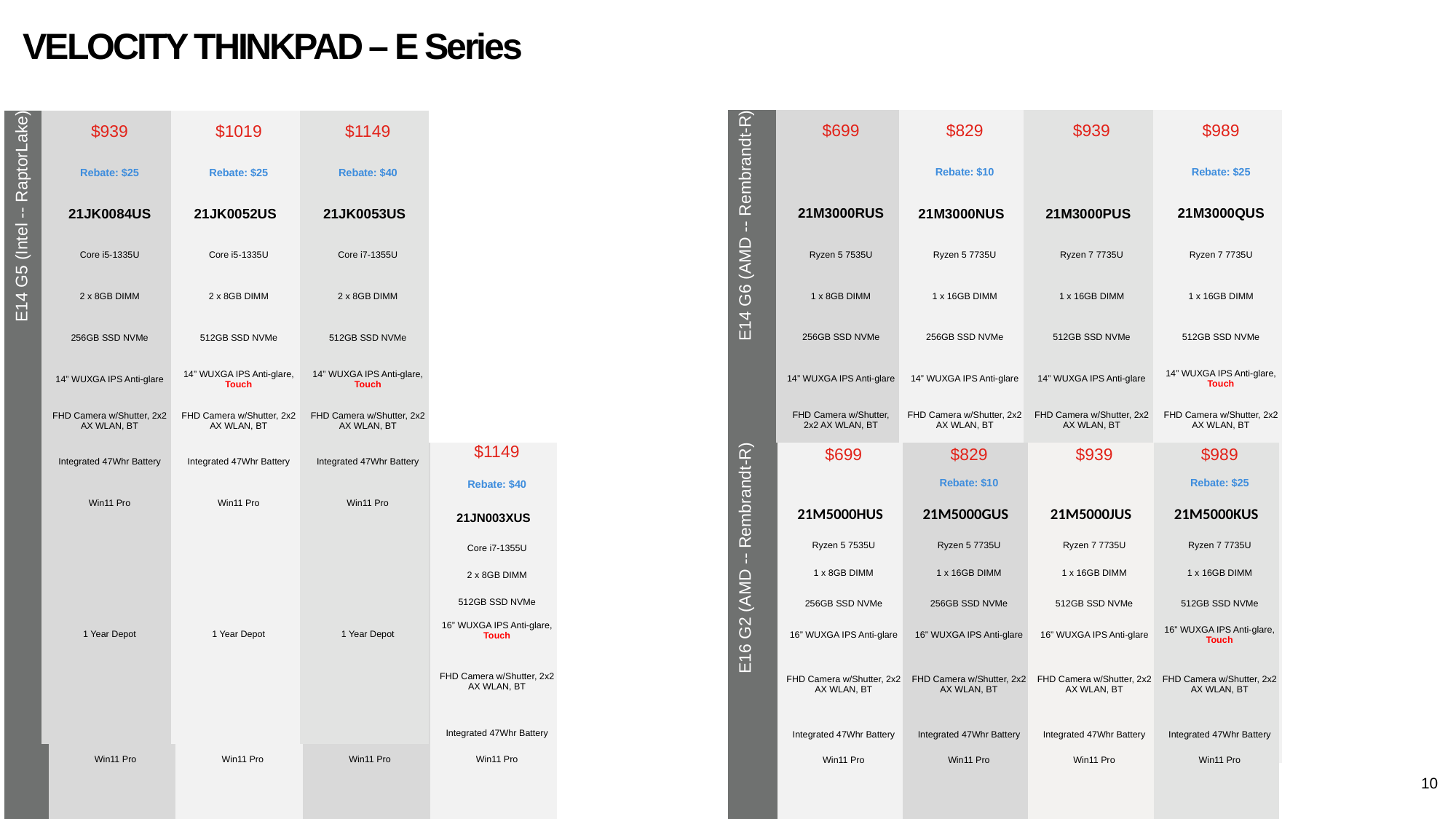

# VELOCITY THINKPAD – E Series
| E14 G6 (AMD -- Rembrandt-R) | $699 | $829 | $939 | $989 |
| --- | --- | --- | --- | --- |
|  |  | Rebate: $10 |  | Rebate: $25 |
|  | 21M3000RUS | 21M3000NUS | 21M3000PUS | 21M3000QUS |
|  | Ryzen 5 7535U | Ryzen 5 7735U | Ryzen 7 7735U | Ryzen 7 7735U |
|  | 1 x 8GB DIMM | 1 x 16GB DIMM | 1 x 16GB DIMM | 1 x 16GB DIMM |
|  | 256GB SSD NVMe | 256GB SSD NVMe | 512GB SSD NVMe | 512GB SSD NVMe |
|  | 14” WUXGA IPS Anti-glare | 14” WUXGA IPS Anti-glare | 14” WUXGA IPS Anti-glare | 14” WUXGA IPS Anti-glare, Touch |
|  | FHD Camera w/Shutter, 2x2 AX WLAN, BT | FHD Camera w/Shutter, 2x2 AX WLAN, BT | FHD Camera w/Shutter, 2x2 AX WLAN, BT | FHD Camera w/Shutter, 2x2 AX WLAN, BT |
|  | Integrated 47Whr Battery | Integrated 47Whr Battery | Integrated 47Whr Battery | Integrated 47Whr Battery |
|  | Win11 Pro | Win11 Pro | Win11 Pro | Win11 Pro |
|  | 1 Year Depot | 1 Year Depot | 1 Year Depot | 1 Year Depot |
| E14 G5 (Intel -- RaptorLake) | $939 | $1019 | $1149 |
| --- | --- | --- | --- |
|  | Rebate: $25 | Rebate: $25 | Rebate: $40 |
|  | 21JK0084US | 21JK0052US | 21JK0053US |
|  | Core i5-1335U | Core i5-1335U | Core i7-1355U |
|  | 2 x 8GB DIMM | 2 x 8GB DIMM | 2 x 8GB DIMM |
|  | 256GB SSD NVMe | 512GB SSD NVMe | 512GB SSD NVMe |
|  | 14” WUXGA IPS Anti-glare | 14” WUXGA IPS Anti-glare, Touch | 14” WUXGA IPS Anti-glare, Touch |
|  | FHD Camera w/Shutter, 2x2 AX WLAN, BT | FHD Camera w/Shutter, 2x2 AX WLAN, BT | FHD Camera w/Shutter, 2x2 AX WLAN, BT |
|  | Integrated 47Whr Battery | Integrated 47Whr Battery | Integrated 47Whr Battery |
|  | Win11 Pro | Win11 Pro | Win11 Pro |
|  | 1 Year Depot | 1 Year Depot | 1 Year Depot |
| E16 G1 (Intel -- RaptorLake) | $939 | $1019 | $1119 | $1149 |
| --- | --- | --- | --- | --- |
|  | Rebate: $25 | Rebate: $25 | Rebate: $40 | Rebate: $40 |
|  | 21JN003YUS | 21JN0040US | 21JN0073US | 21JN003XUS |
|  | Core i5-1335U | Core i5-1335U | Core i7-1355U | Core i7-1355U |
|  | 2 x 8GB DIMM | 2 x 8GB DIMM | 2 x 8GB DIMM | 2 x 8GB DIMM |
|  | 256GB SSD NVMe | 512GB SSD NVMe | 512GB SSD NVMe | 512GB SSD NVMe |
|  | 16” WUXGA IPS Anti-glare | 16” WUXGA IPS Anti-glare, Touch | 16” WUXGA IPS Anti-glare | 16” WUXGA IPS Anti-glare, Touch |
|  | FHD Camera w/Shutter, 2x2 AX WLAN, BT | FHD Camera w/Shutter, 2x2 AX WLAN, BT | FHD Camera w/Shutter, 2x2 AX WLAN, BT | FHD Camera w/Shutter, 2x2 AX WLAN, BT |
|  | Integrated 47Whr Battery | Integrated 47Whr Battery | Integrated 47Whr Battery | Integrated 47Whr Battery |
|  | Win11 Pro | Win11 Pro | Win11 Pro | Win11 Pro |
|  | 1 Year Depot | 1 Year Depot | 1 Year Depot | 1 Year Depot |
| E16 G2 (AMD -- Rembrandt-R) | $699 | $829 | $939 | $989 |
| --- | --- | --- | --- | --- |
|  |  | Rebate: $10 |  | Rebate: $25 |
|  | 21M5000HUS | 21M5000GUS | 21M5000JUS | 21M5000KUS |
|  | Ryzen 5 7535U | Ryzen 5 7735U | Ryzen 7 7735U | Ryzen 7 7735U |
|  | 1 x 8GB DIMM | 1 x 16GB DIMM | 1 x 16GB DIMM | 1 x 16GB DIMM |
|  | 256GB SSD NVMe | 256GB SSD NVMe | 512GB SSD NVMe | 512GB SSD NVMe |
|  | 16” WUXGA IPS Anti-glare | 16” WUXGA IPS Anti-glare | 16” WUXGA IPS Anti-glare | 16” WUXGA IPS Anti-glare, Touch |
|  | FHD Camera w/Shutter, 2x2 AX WLAN, BT | FHD Camera w/Shutter, 2x2 AX WLAN, BT | FHD Camera w/Shutter, 2x2 AX WLAN, BT | FHD Camera w/Shutter, 2x2 AX WLAN, BT |
|  | Integrated 47Whr Battery | Integrated 47Whr Battery | Integrated 47Whr Battery | Integrated 47Whr Battery |
|  | Win11 Pro | Win11 Pro | Win11 Pro | Win11 Pro |
|  | 1 Year Depot | 1 Year Depot | 1 Year Depot | 1 Year Depot |
10